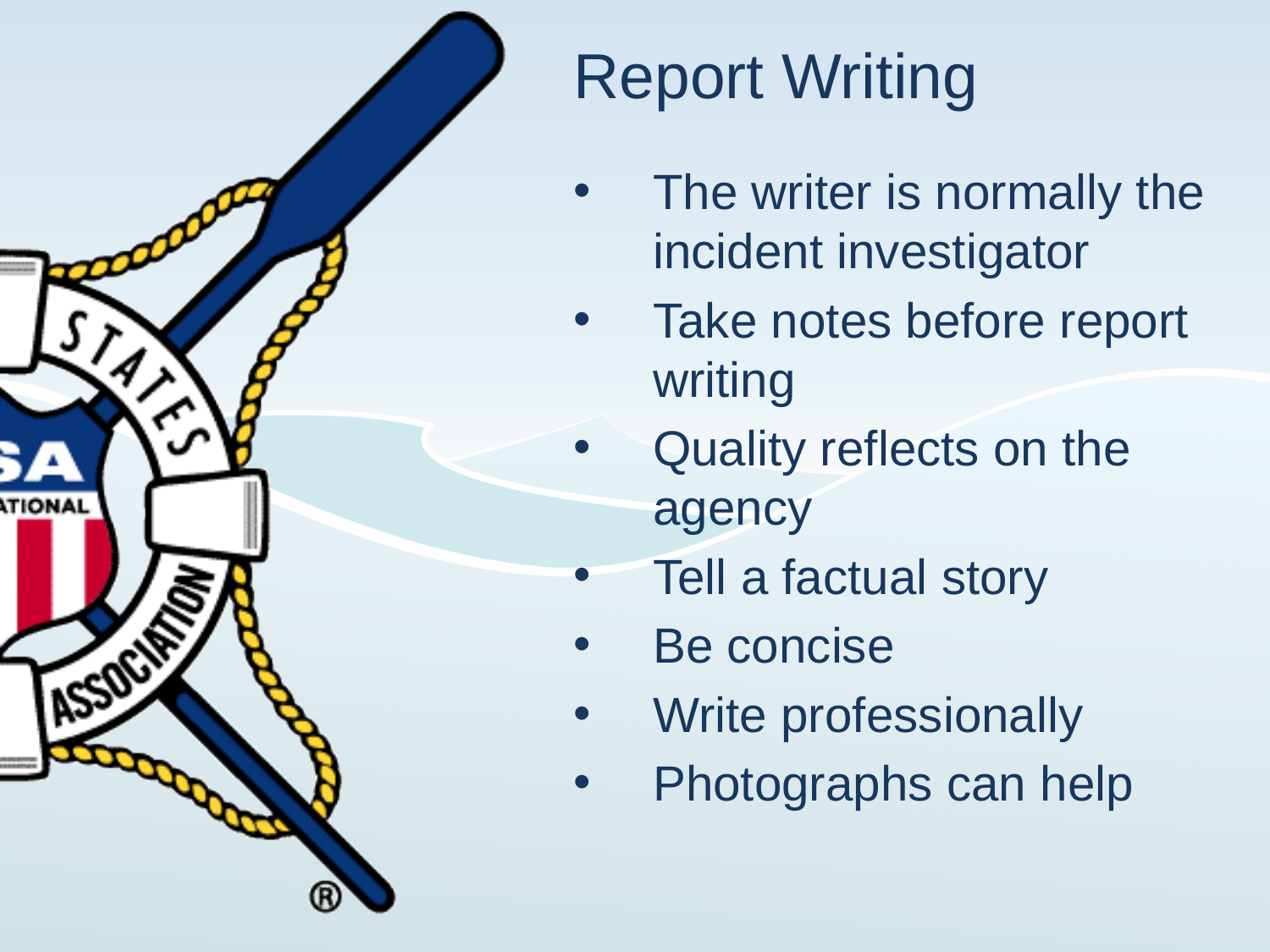

# Report Writing
The writer is normally the incident investigator
Take notes before report writing
Quality reflects on the agency
Tell a factual story
Be concise
Write professionally
Photographs can help